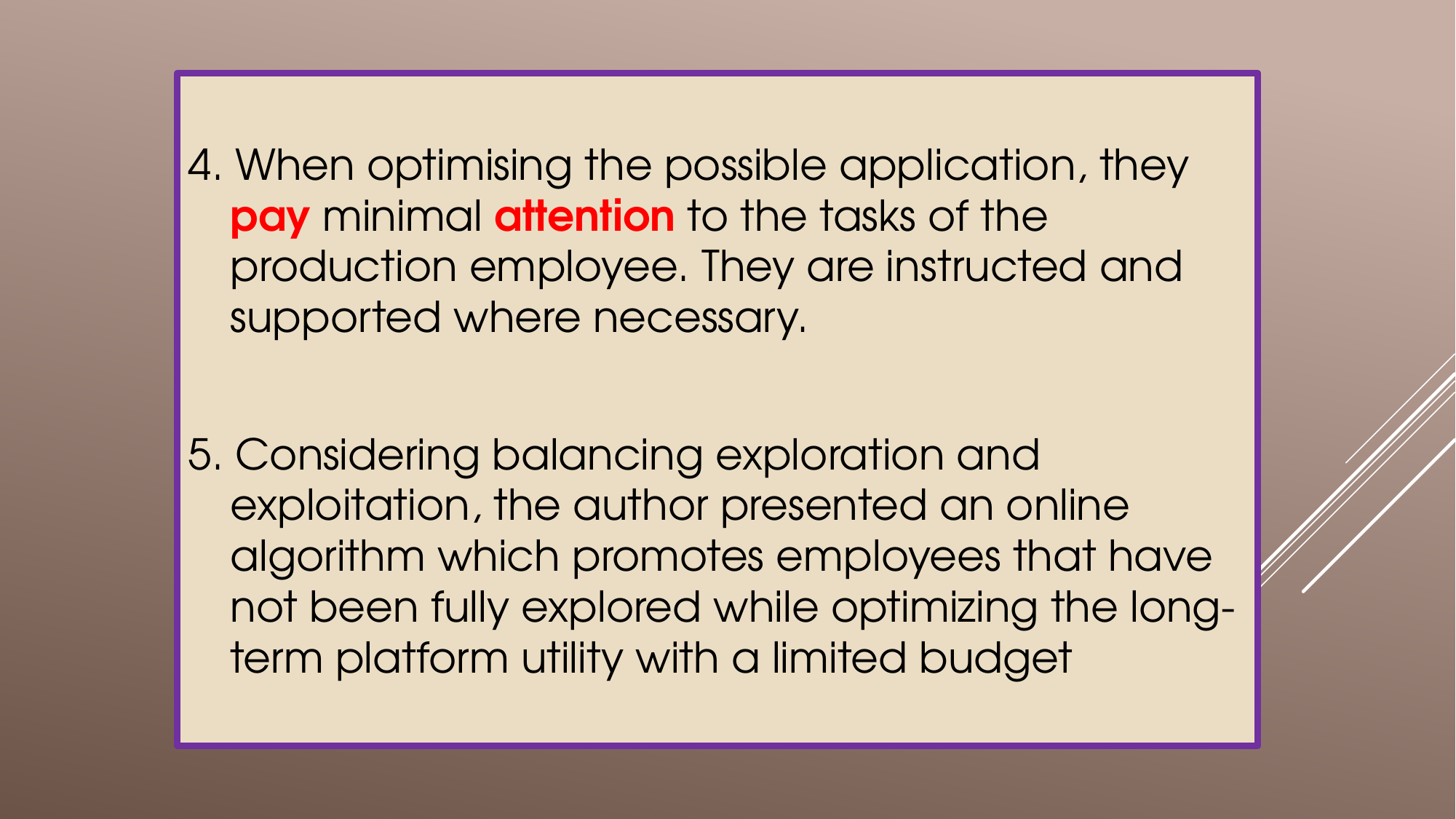

#
4. When optimising the possible application, they pay minimal attention to the tasks of the production employee. They are instructed and supported where necessary.

5. Considering balancing exploration and exploitation, the author presented an online algorithm which promotes employees that have not been fully explored while optimizing the long-term platform utility with a limited budget